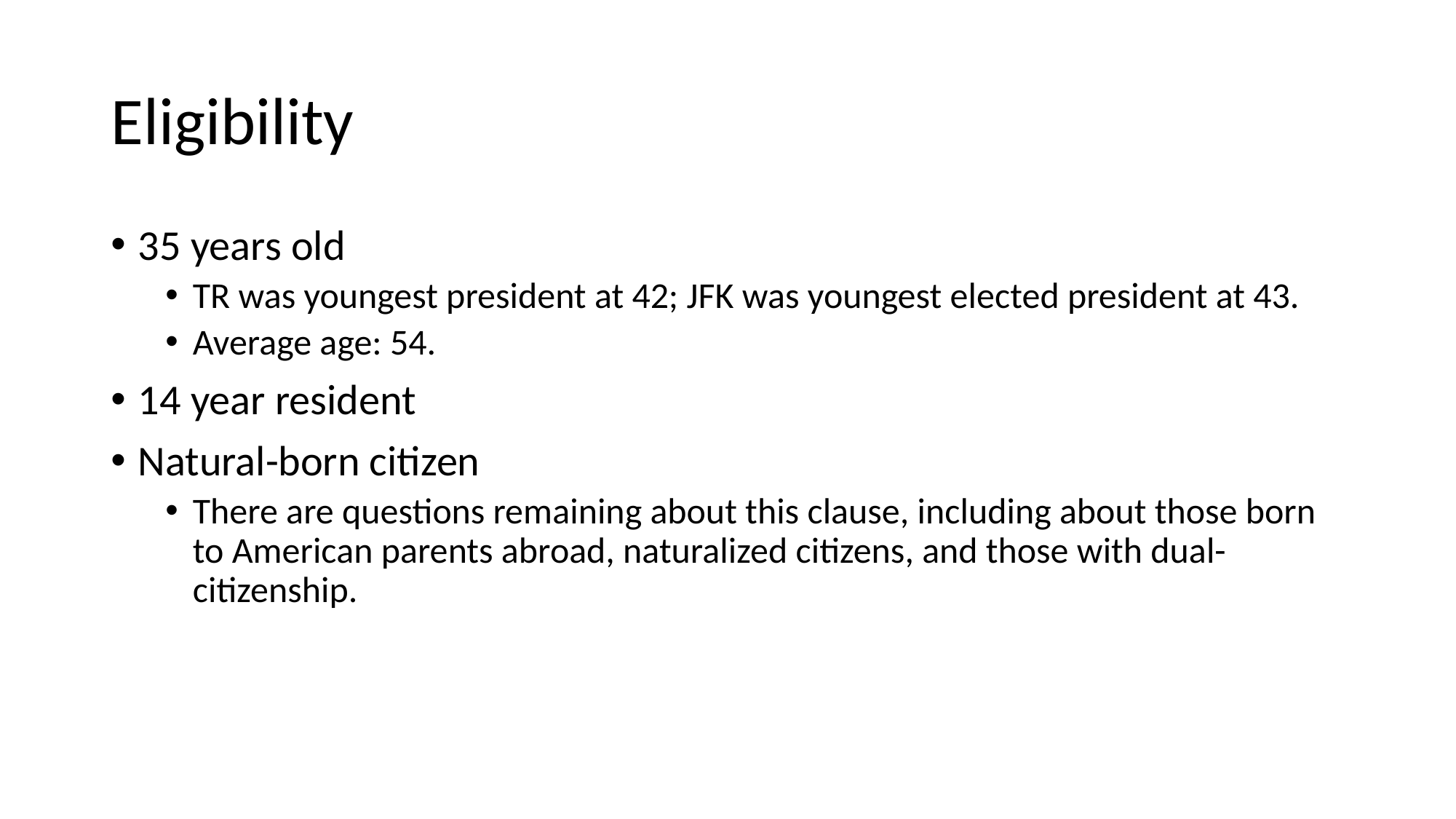

# Eligibility
35 years old
TR was youngest president at 42; JFK was youngest elected president at 43.
Average age: 54.
14 year resident
Natural-born citizen
There are questions remaining about this clause, including about those born to American parents abroad, naturalized citizens, and those with dual-citizenship.